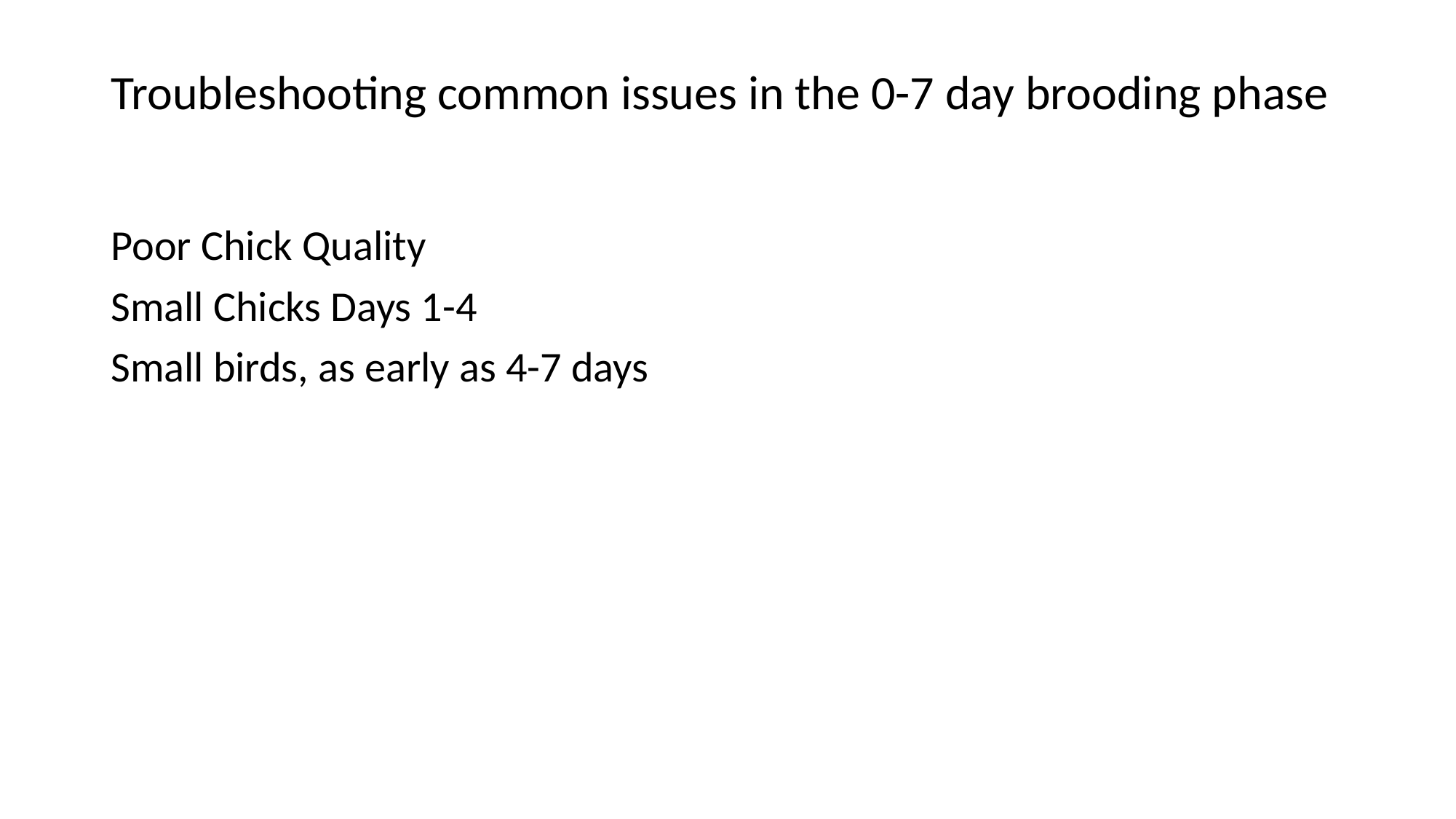

# Troubleshooting common issues in the 0-7 day brooding phase
Poor Chick Quality
Small Chicks Days 1-4
Small birds, as early as 4-7 days